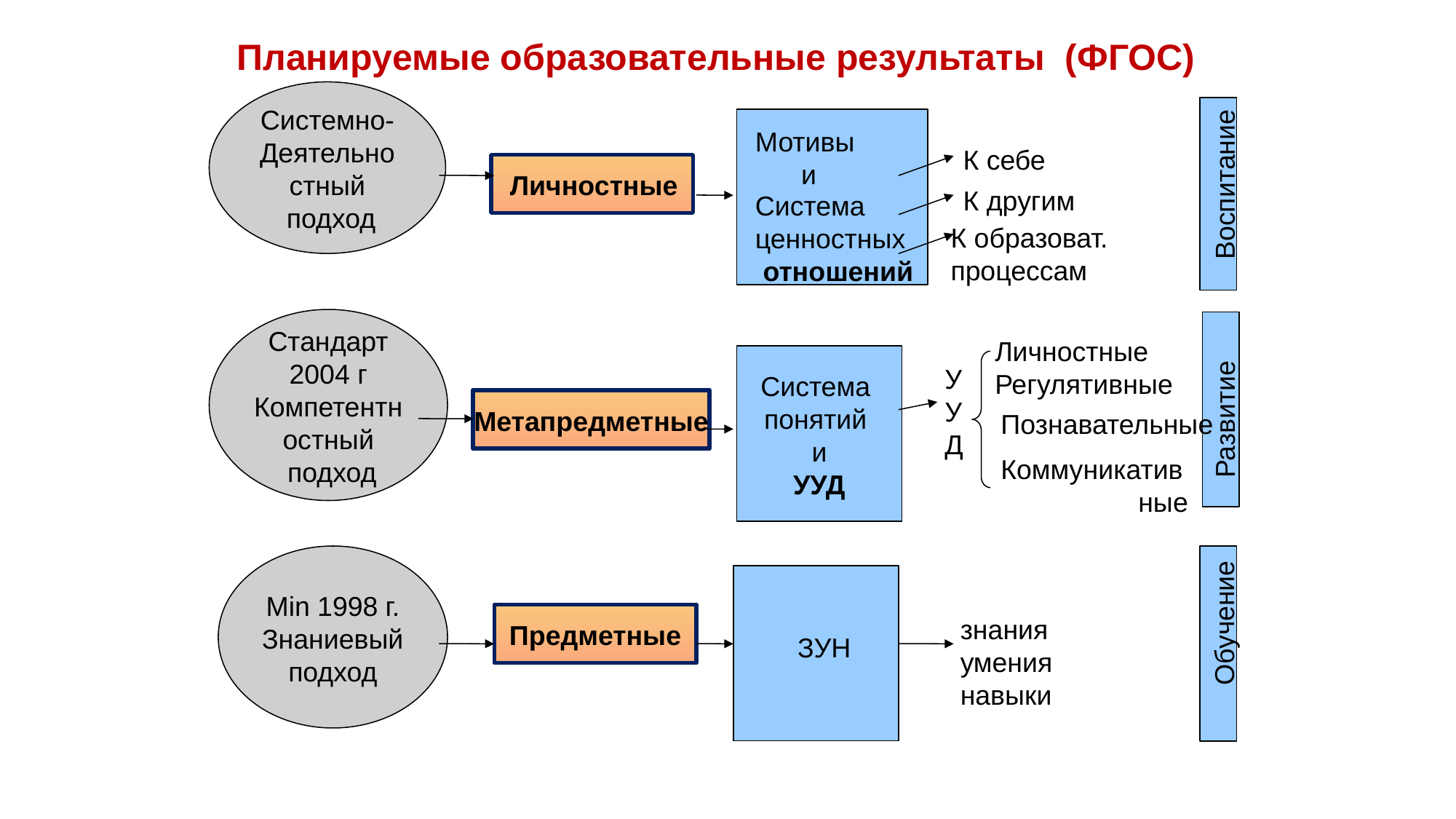

Планируемые образовательные результаты  (ФГОС)
Системно-
Деятельностный
 подход

Мотивы
      и
К себе
Личностные
Воспитание

К другим
Система
ценностных
 отношений

К образоват.
процессам

Стандарт
2004 г
Компетентностный
 подход

Личностные
Регулятивные

Система
понятий
и
УУД

УУД
Развитие
Метапредметные
Познавательные

Коммуникатив
                  ные
Min 1998 г.
Знаниевый
подход

 знания
 умения
 навыки
Обучение
Предметные
ЗУН